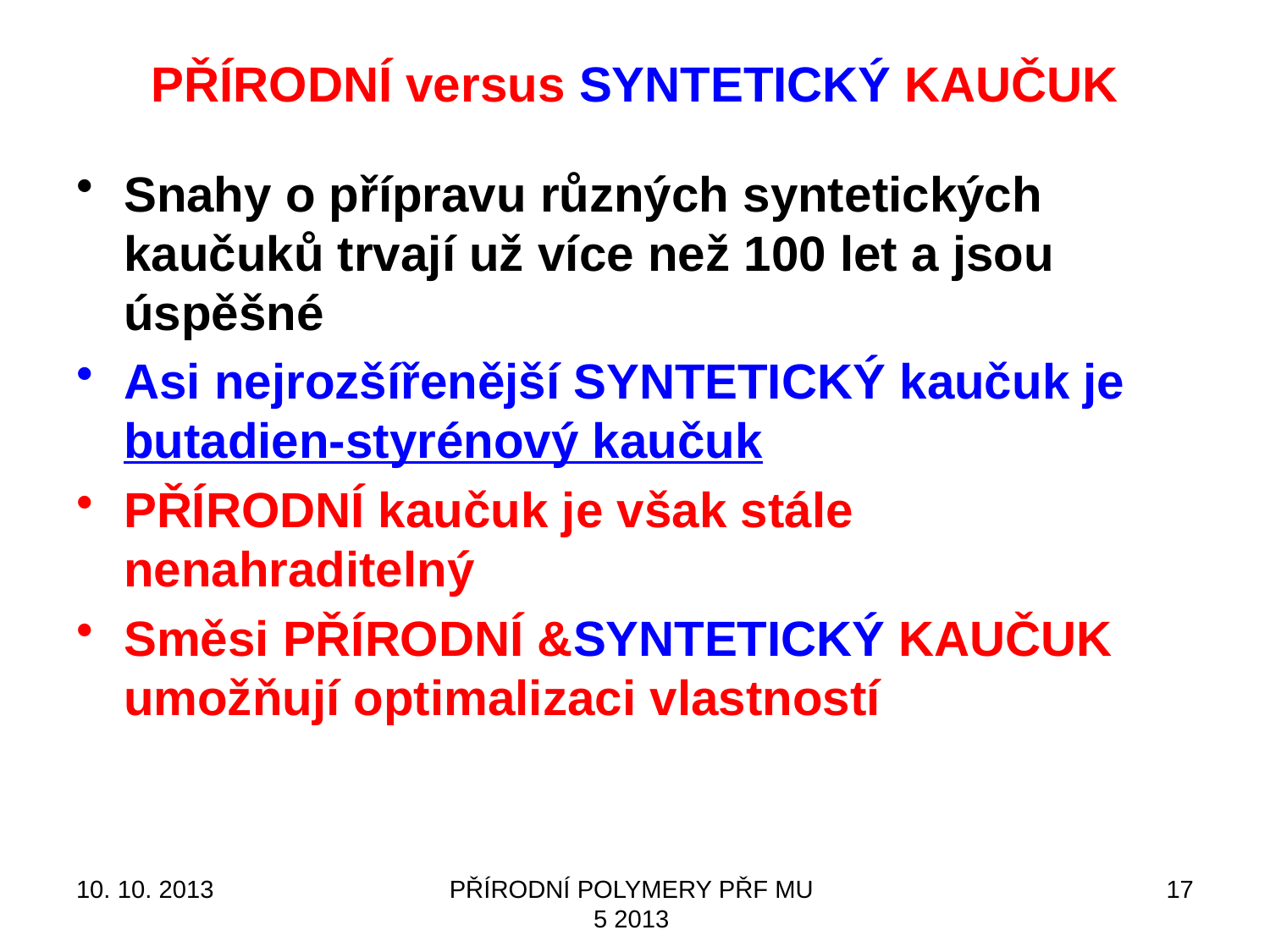

PŘÍRODNÍ versus SYNTETICKÝ KAUČUK
Snahy o přípravu různých syntetických kaučuků trvají už více než 100 let a jsou úspěšné
Asi nejrozšířenější SYNTETICKÝ kaučuk je butadien-styrénový kaučuk
PŘÍRODNÍ kaučuk je však stále nenahraditelný
Směsi PŘÍRODNÍ &SYNTETICKÝ KAUČUK umožňují optimalizaci vlastností

10. 10. 2013
PŘÍRODNÍ POLYMERY PŘF MU  5 2013
17